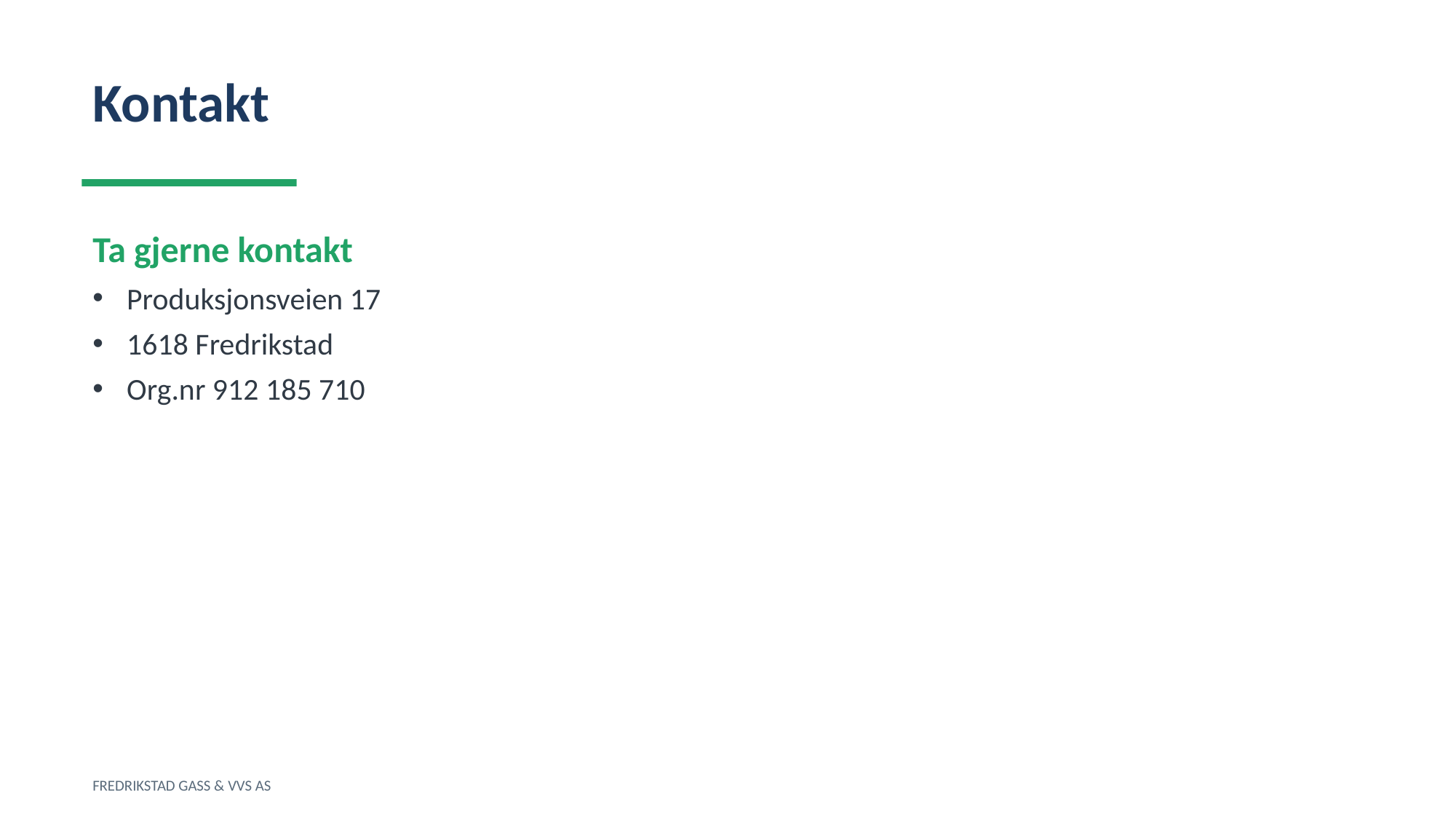

Kontakt

Ta gjerne kontakt
Produksjonsveien 17
1618 Fredrikstad
Org.nr 912 185 710
FREDRIKSTAD GASS & VVS AS